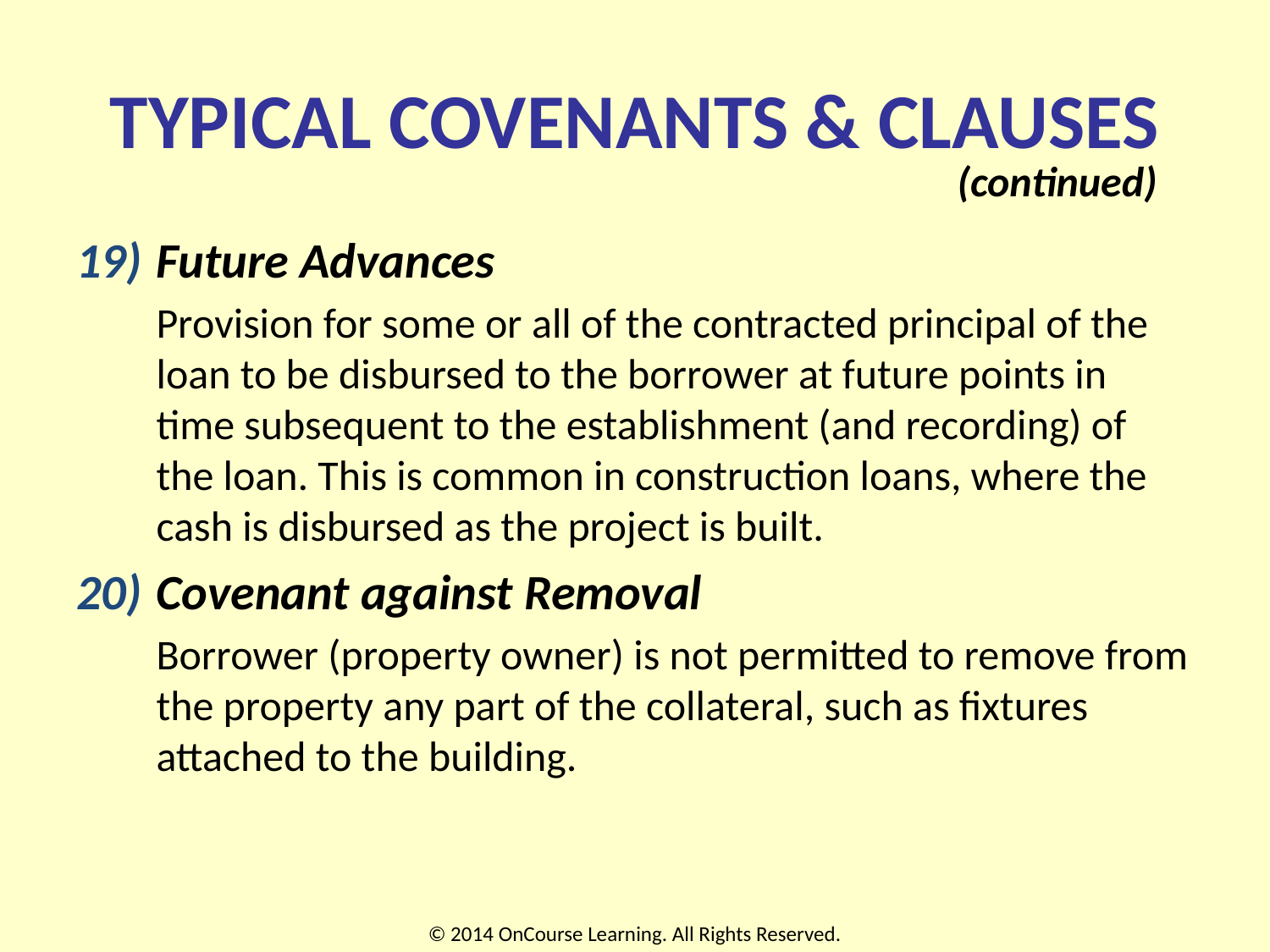

# TYPICAL COVENANTS & CLAUSES
(continued)
Future Advances
	Provision for some or all of the contracted principal of the loan to be disbursed to the borrower at future points in time subsequent to the establishment (and recording) of the loan. This is common in construction loans, where the cash is disbursed as the project is built.
Covenant against Removal
	Borrower (property owner) is not permitted to remove from the property any part of the collateral, such as fixtures attached to the building.
© 2014 OnCourse Learning. All Rights Reserved.
24